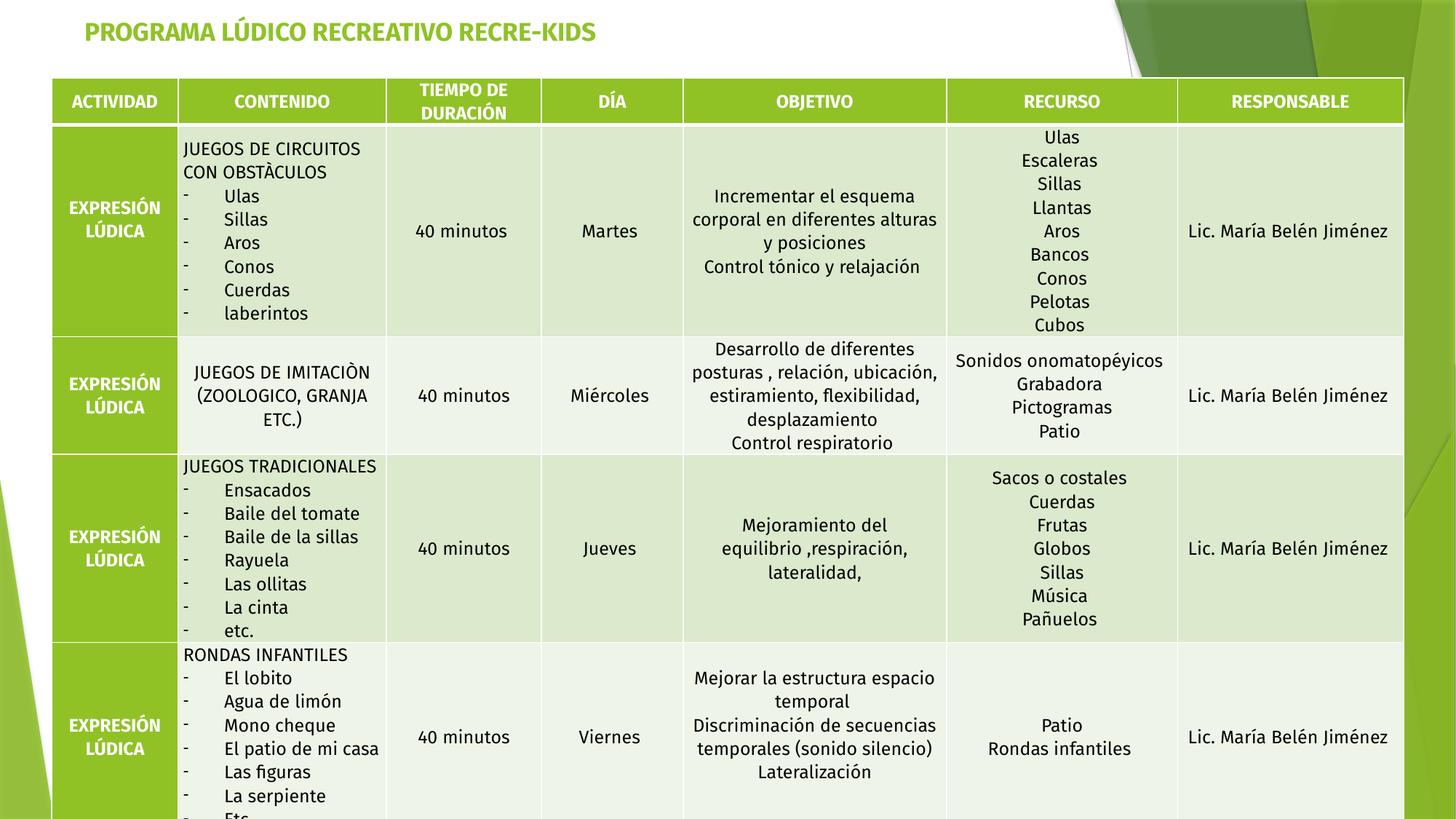

# PROGRAMA LÚDICO RECREATIVO RECRE-KIDS
| ACTIVIDAD | CONTENIDO | TIEMPO DE DURACIÓN | DÍA | OBJETIVO | RECURSO | RESPONSABLE |
| --- | --- | --- | --- | --- | --- | --- |
| EXPRESIÓN LÚDICA | JUEGOS DE CIRCUITOS CON OBSTÀCULOS Ulas Sillas Aros Conos Cuerdas laberintos | 40 minutos | Martes | Incrementar el esquema corporal en diferentes alturas y posiciones Control tónico y relajación | Ulas Escaleras Sillas Llantas Aros Bancos Conos Pelotas Cubos | Lic. María Belén Jiménez |
| EXPRESIÓN LÚDICA | JUEGOS DE IMITACIÒN (ZOOLOGICO, GRANJA ETC.) | 40 minutos | Miércoles | Desarrollo de diferentes posturas , relación, ubicación, estiramiento, flexibilidad, desplazamiento Control respiratorio | Sonidos onomatopéyicos Grabadora Pictogramas Patio | Lic. María Belén Jiménez |
| EXPRESIÓN LÚDICA | JUEGOS TRADICIONALES Ensacados Baile del tomate Baile de la sillas Rayuela Las ollitas La cinta etc. | 40 minutos | Jueves | Mejoramiento del equilibrio ,respiración, lateralidad, | Sacos o costales Cuerdas Frutas Globos Sillas Música Pañuelos | Lic. María Belén Jiménez |
| EXPRESIÓN LÚDICA | RONDAS INFANTILES El lobito Agua de limón Mono cheque El patio de mi casa Las figuras La serpiente Etc. | 40 minutos | Viernes | Mejorar la estructura espacio temporal Discriminación de secuencias temporales (sonido silencio) Lateralización | Patio Rondas infantiles | Lic. María Belén Jiménez |